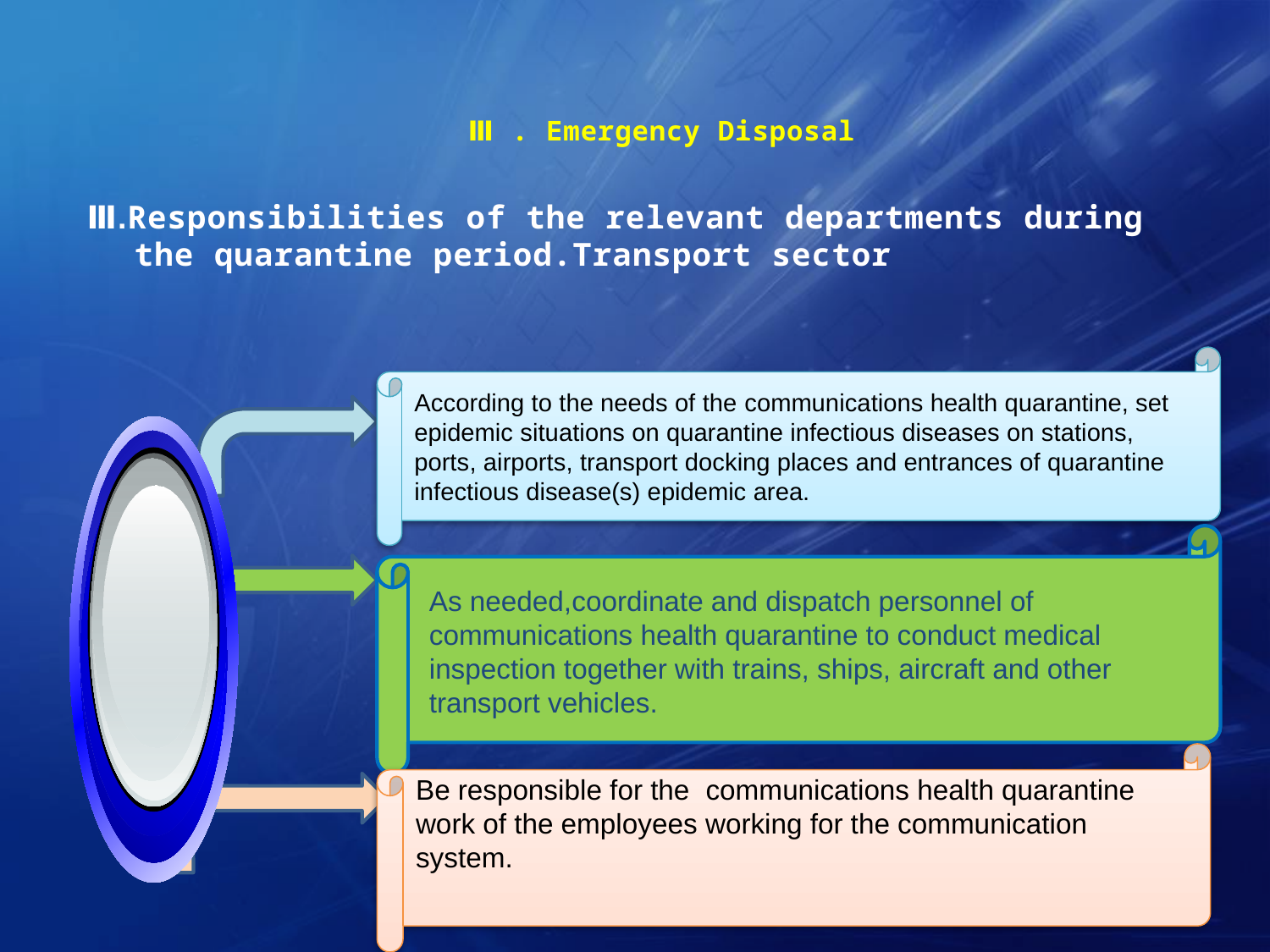

# Ⅲ . Emergency Disposal
Ⅲ.Responsibilities of the relevant departments during the quarantine period.Transport sector

According to the needs of the communications health quarantine, set epidemic situations on quarantine infectious diseases on stations, ports, airports, transport docking places and entrances of quarantine infectious disease(s) epidemic area.

As needed,coordinate and dispatch personnel of communications health quarantine to conduct medical inspection together with trains, ships, aircraft and other transport vehicles.

Be responsible for the  communications health quarantine work of the employees working for the communication system.